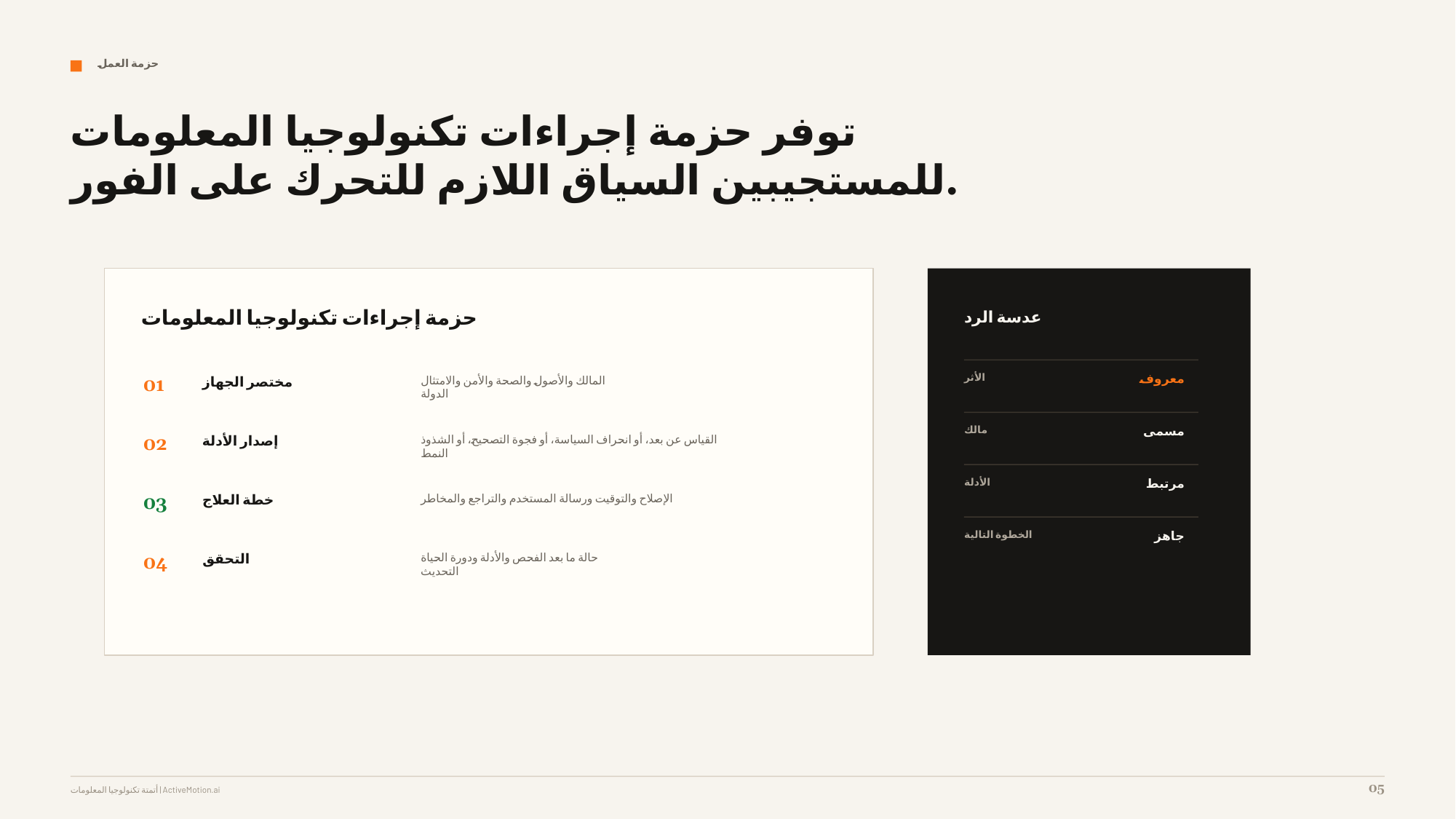

حزمة العمل

توفر حزمة إجراءات تكنولوجيا المعلومات للمستجيبين السياق اللازم للتحرك على الفور.

حزمة إجراءات تكنولوجيا المعلومات
عدسة الرد

الأثر
معروف
01
مختصر الجهاز
المالك والأصول والصحة والأمن والامتثال
الدولة

مالك
مسمى
02
إصدار الأدلة
القياس عن بعد، أو انحراف السياسة، أو فجوة التصحيح، أو الشذوذ
النمط

الأدلة
مرتبط
03
خطة العلاج
الإصلاح والتوقيت ورسالة المستخدم والتراجع والمخاطر

الخطوة التالية
جاهز
04
التحقق
حالة ما بعد الفحص والأدلة ودورة الحياة
التحديث

05
أتمتة تكنولوجيا المعلومات | ActiveMotion.ai